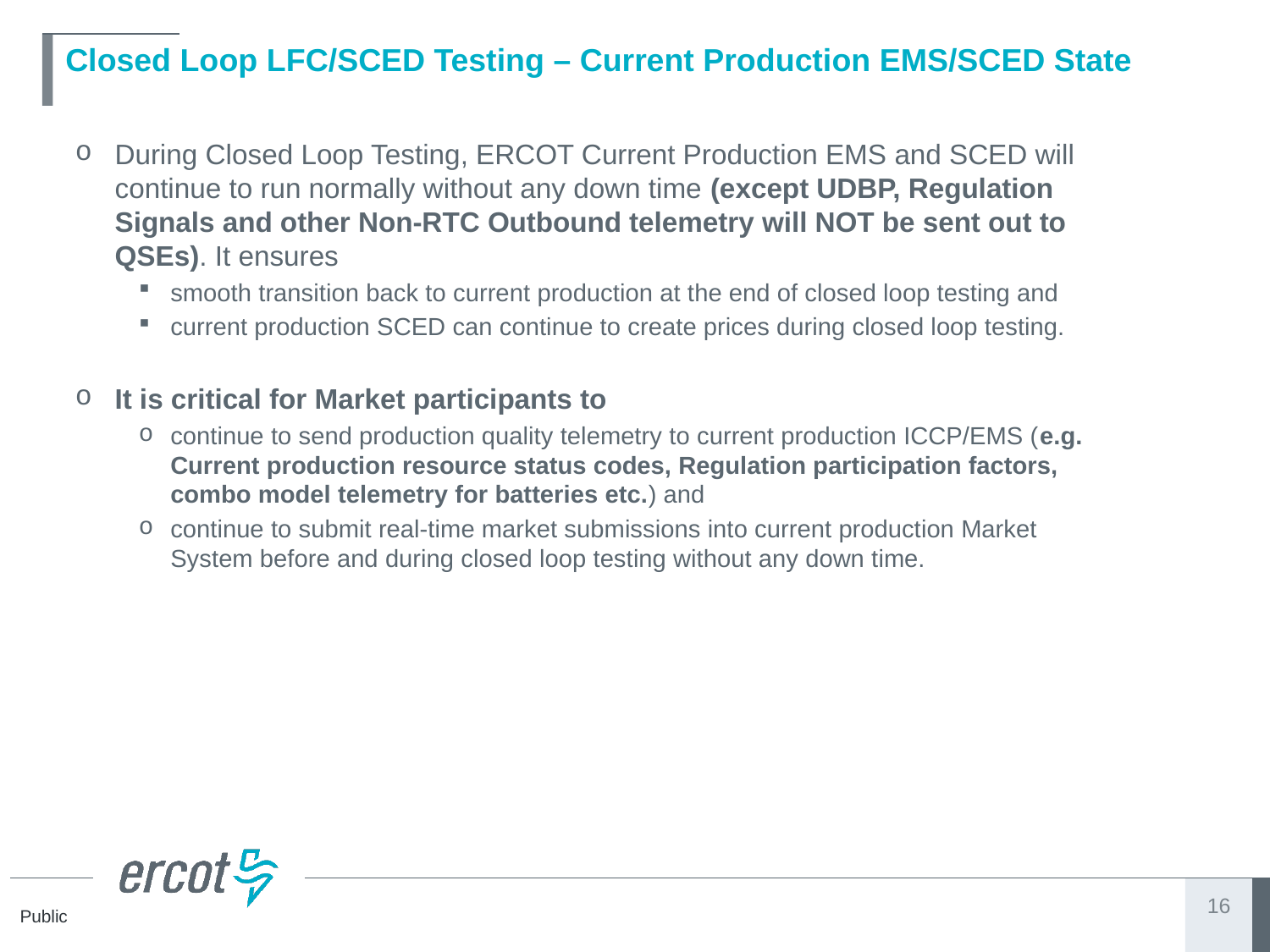

# Closed Loop LFC/SCED Testing – Current Production EMS/SCED State

During Closed Loop Testing, ERCOT Current Production EMS and SCED will continue to run normally without any down time (except UDBP, Regulation Signals and other Non-RTC Outbound telemetry will NOT be sent out to QSEs). It ensures
smooth transition back to current production at the end of closed loop testing and
current production SCED can continue to create prices during closed loop testing.

It is critical for Market participants to
continue to send production quality telemetry to current production ICCP/EMS (e.g.  Current production resource status codes, Regulation participation factors, combo model telemetry for batteries etc.) and
continue to submit real-time market submissions into current production Market System before and during closed loop testing without any down time.

16